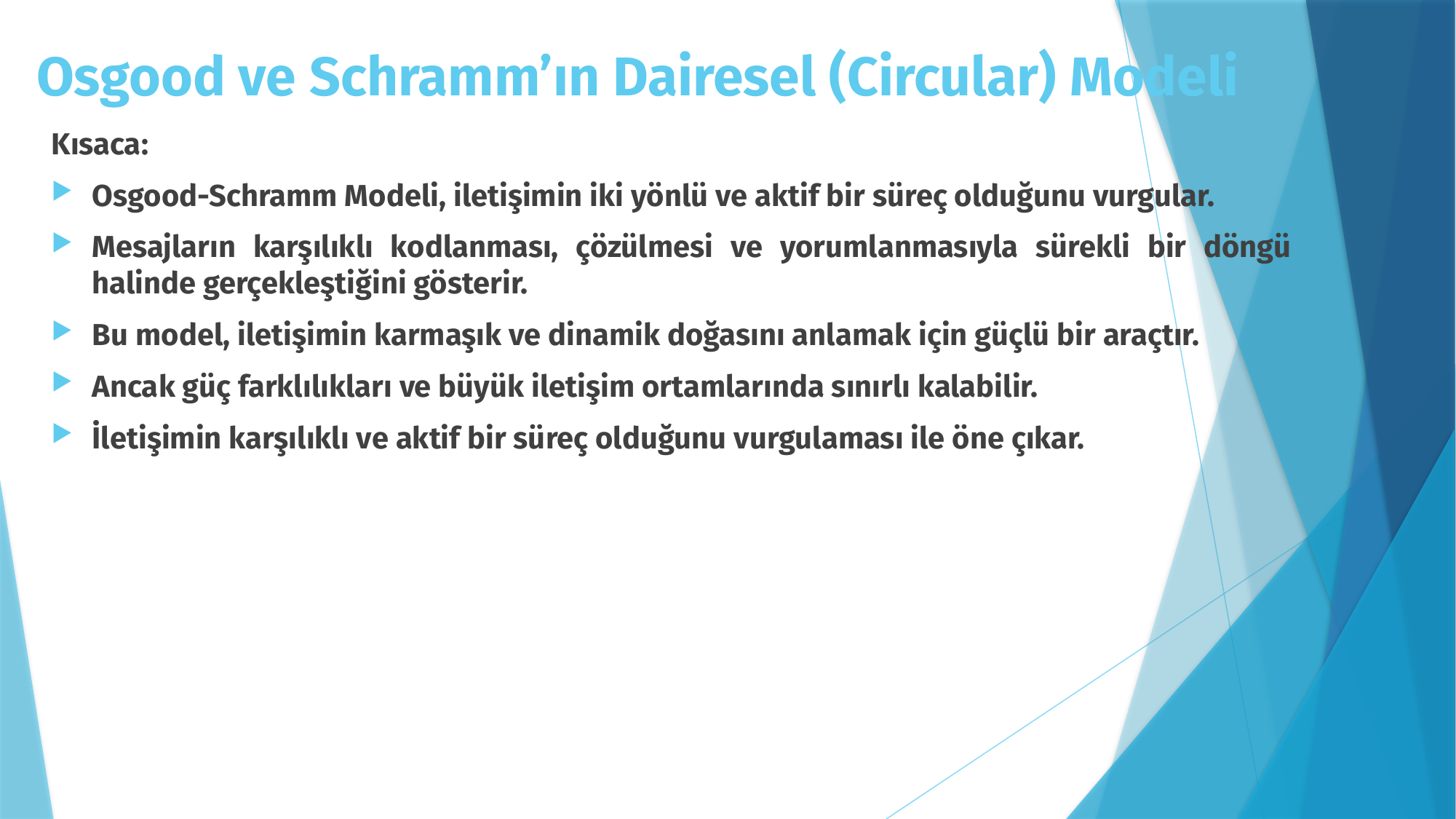

# Osgood ve Schramm’ın Dairesel (Circular) Modeli
Kısaca:
Osgood-Schramm Modeli, iletişimin iki yönlü ve aktif bir süreç olduğunu vurgular.
Mesajların karşılıklı kodlanması, çözülmesi ve yorumlanmasıyla sürekli bir döngü halinde gerçekleştiğini gösterir.
Bu model, iletişimin karmaşık ve dinamik doğasını anlamak için güçlü bir araçtır.
Ancak güç farklılıkları ve büyük iletişim ortamlarında sınırlı kalabilir.
İletişimin karşılıklı ve aktif bir süreç olduğunu vurgulaması ile öne çıkar.